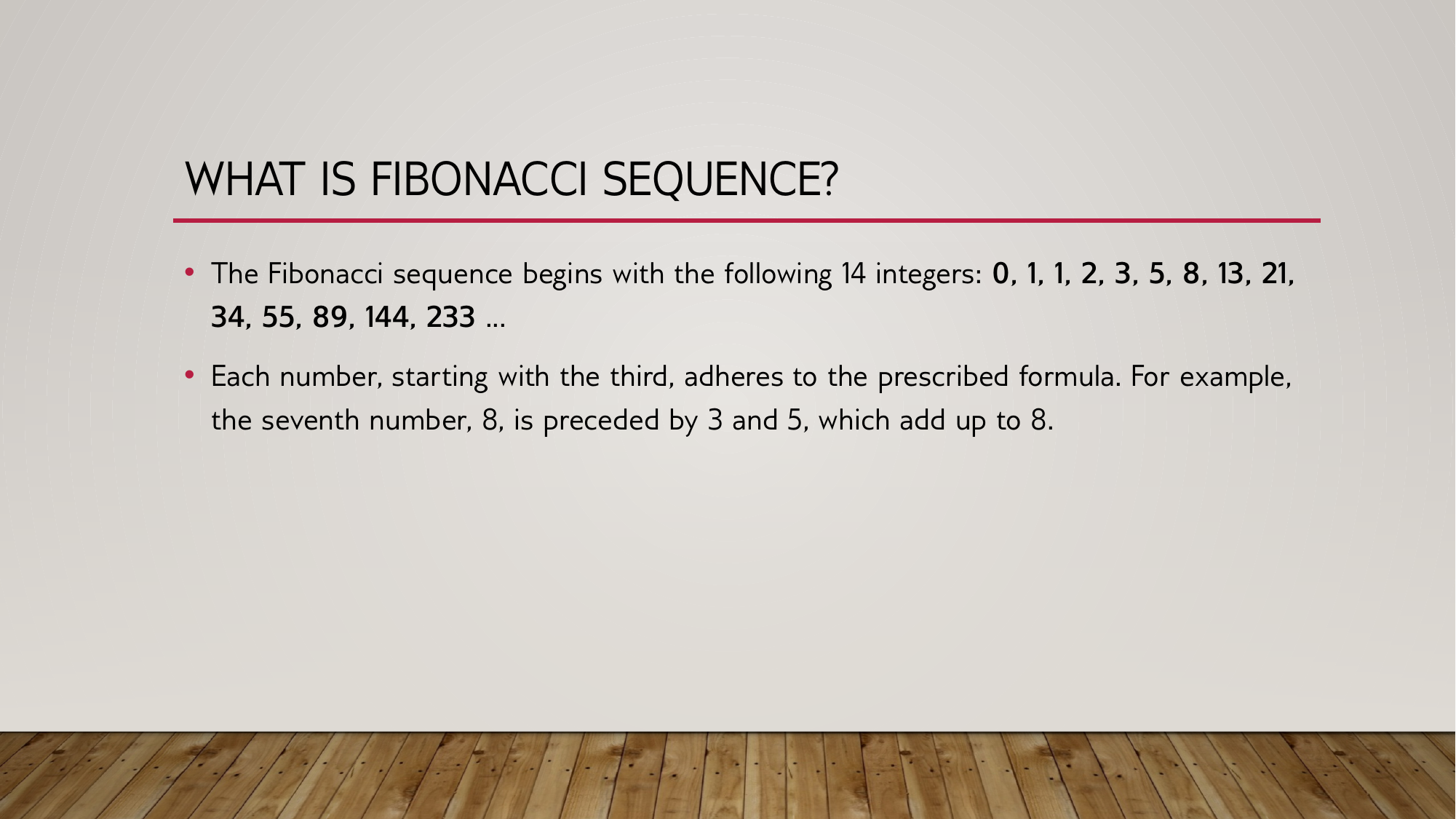

# What is Fibonacci sequence?
The Fibonacci sequence begins with the following 14 integers: 0, 1, 1, 2, 3, 5, 8, 13, 21, 34, 55, 89, 144, 233 ...
Each number, starting with the third, adheres to the prescribed formula. For example, the seventh number, 8, is preceded by 3 and 5, which add up to 8.